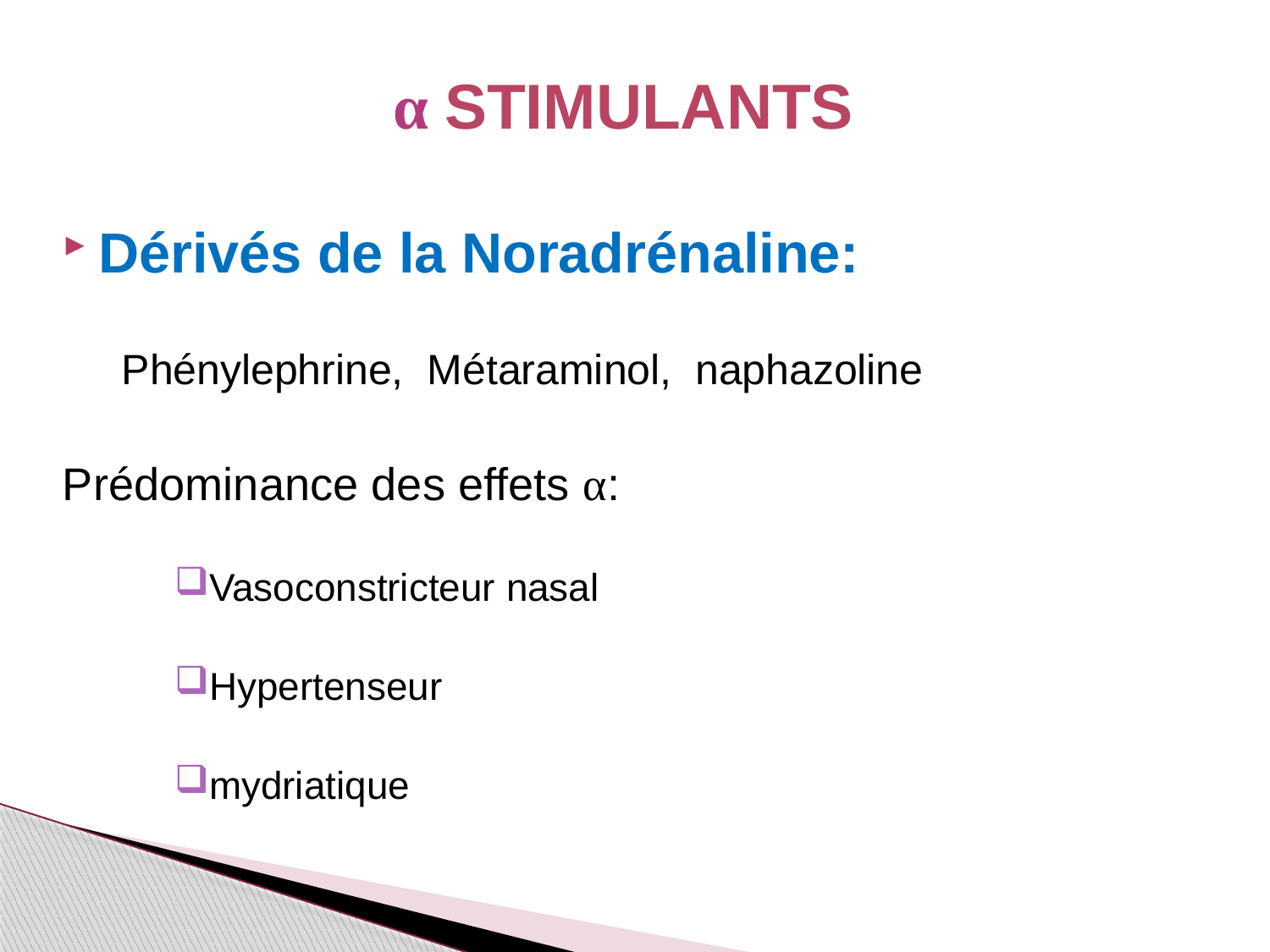

# α Stimulants
Dérivés de la Noradrénaline:
     Phénylephrine,  Métaraminol,  naphazoline
Prédominance des effets α:
Vasoconstricteur nasal
Hypertenseur
mydriatique